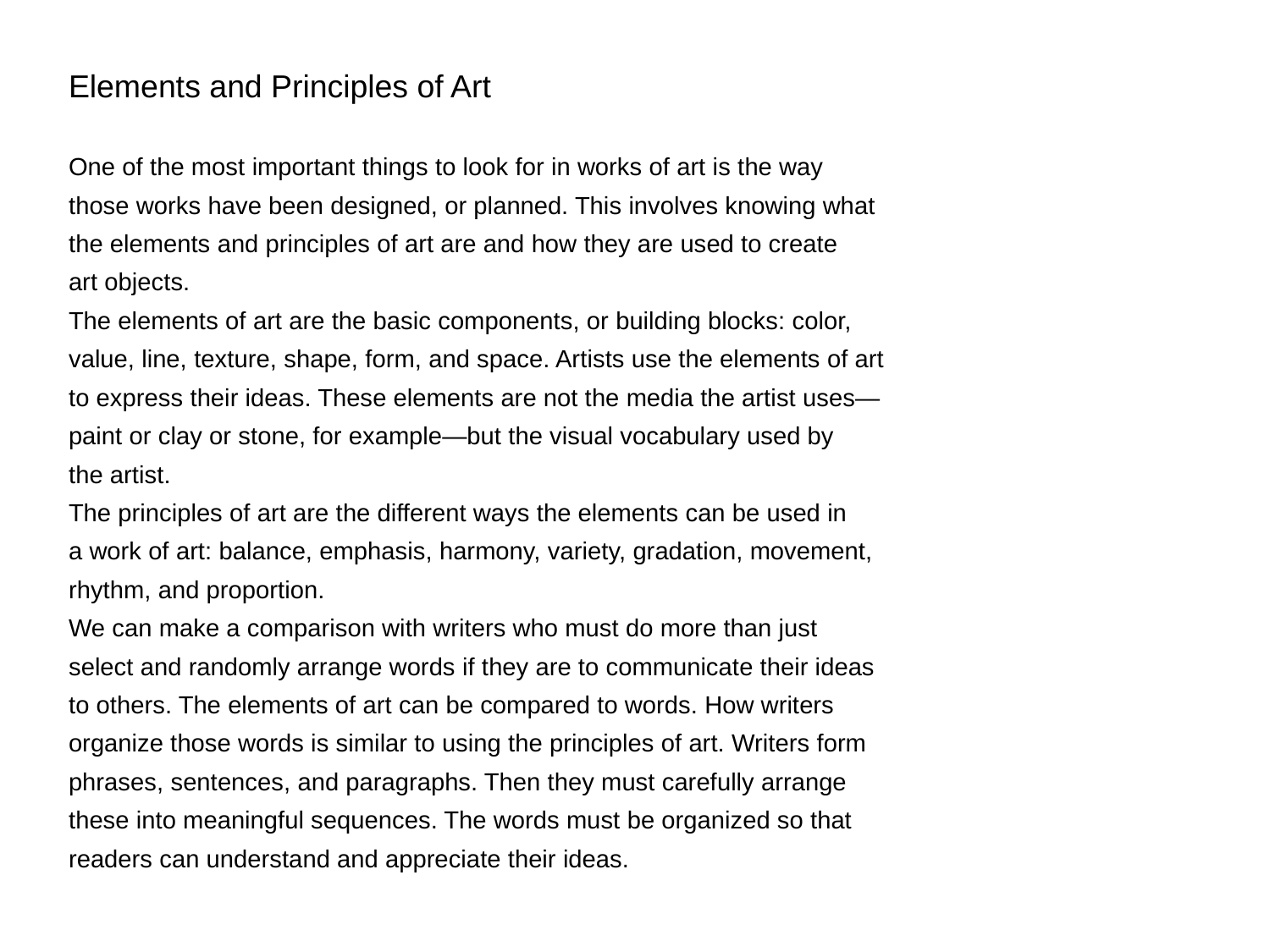

Elements and Principles of Art

One of the most important things to look for in works of art is the way
those works have been designed, or planned. This involves knowing what
the elements and principles of art are and how they are used to create
art objects.
The elements of art are the basic components, or building blocks: color,
value, line, texture, shape, form, and space. Artists use the elements of art
to express their ideas. These elements are not the media the artist uses—
paint or clay or stone, for example—but the visual vocabulary used by
the artist.
The principles of art are the different ways the elements can be used in
a work of art: balance, emphasis, harmony, variety, gradation, movement,
rhythm, and proportion.
We can make a comparison with writers who must do more than just
select and randomly arrange words if they are to communicate their ideas
to others. The elements of art can be compared to words. How writers
organize those words is similar to using the principles of art. Writers form
phrases, sentences, and paragraphs. Then they must carefully arrange
these into meaningful sequences. The words must be organized so that
readers can understand and appreciate their ideas.